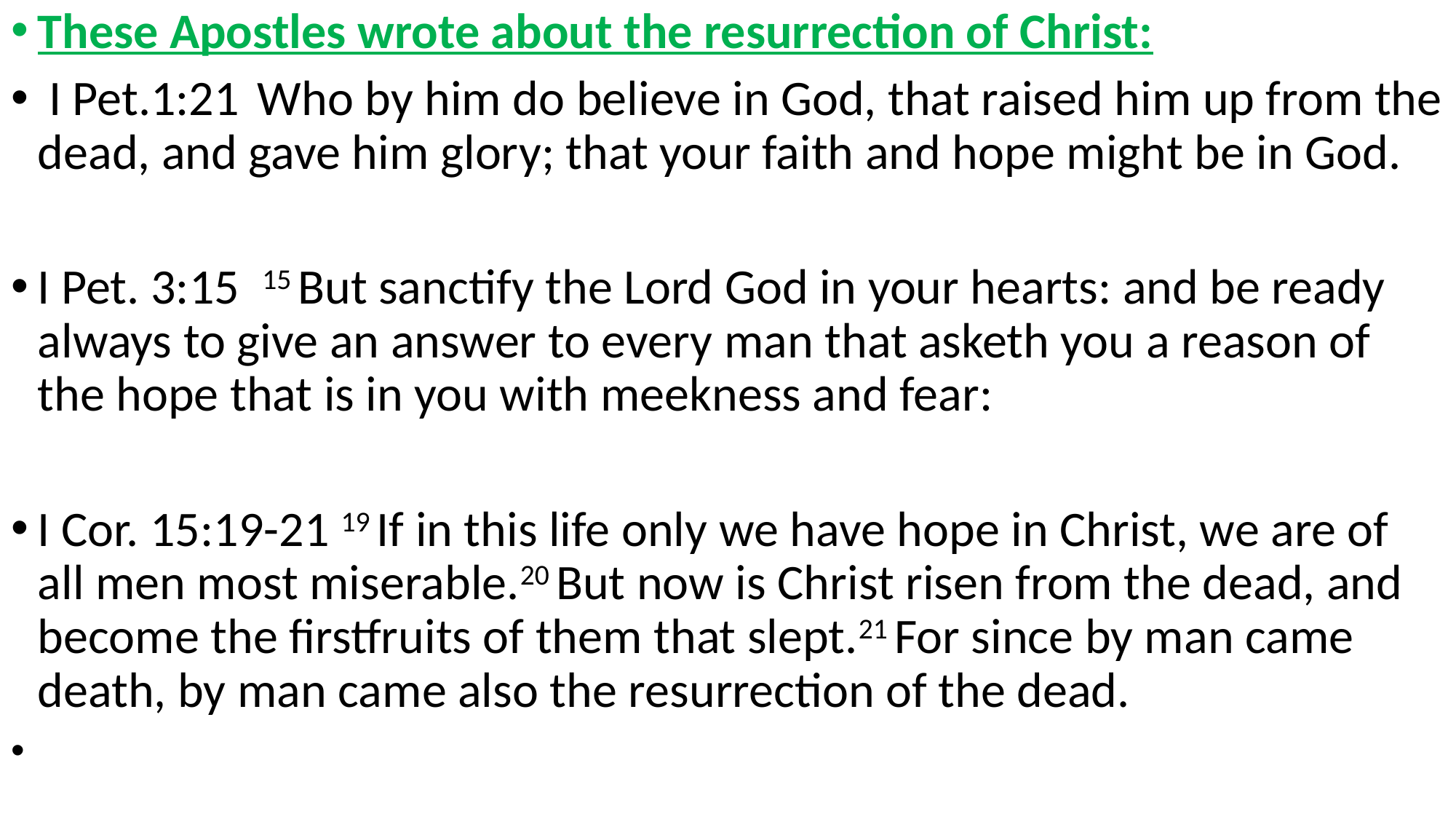

These Apostles wrote about the resurrection of Christ:
 I Pet.1:21  Who by him do believe in God, that raised him up from the dead, and gave him glory; that your faith and hope might be in God.

I Pet. 3:15  15 But sanctify the Lord God in your hearts: and be ready always to give an answer to every man that asketh you a reason of the hope that is in you with meekness and fear:

I Cor. 15:19-21 19 If in this life only we have hope in Christ, we are of all men most miserable.20 But now is Christ risen from the dead, and become the firstfruits of them that slept.21 For since by man came death, by man came also the resurrection of the dead.